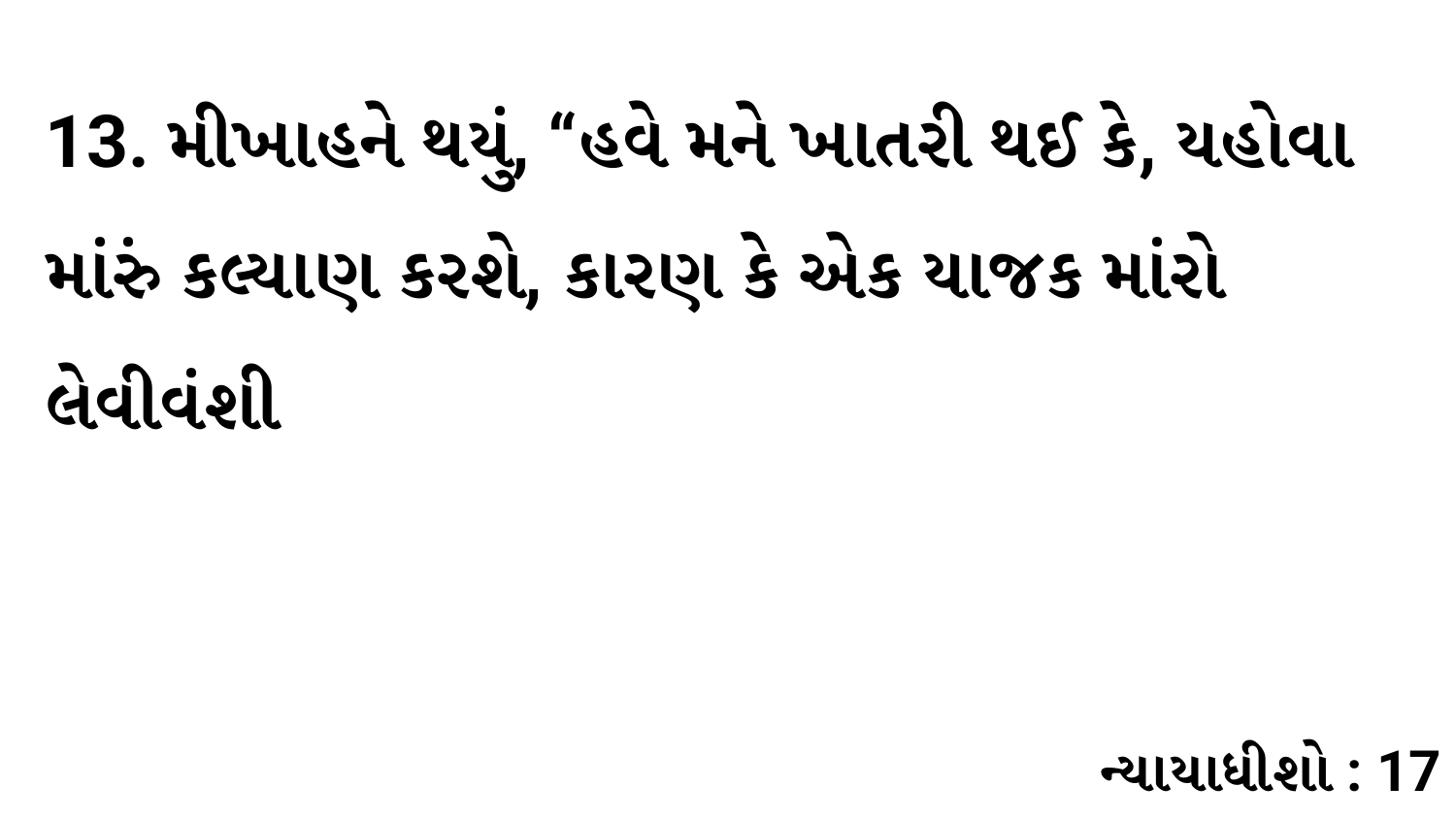

13. મીખાહને થયું, “હવે મને ખાતરી થઈ કે, યહોવા માંરું કલ્યાણ કરશે, કારણ કે એક યાજક માંરો લેવીવંશી
ન્યાયાધીશો : 17